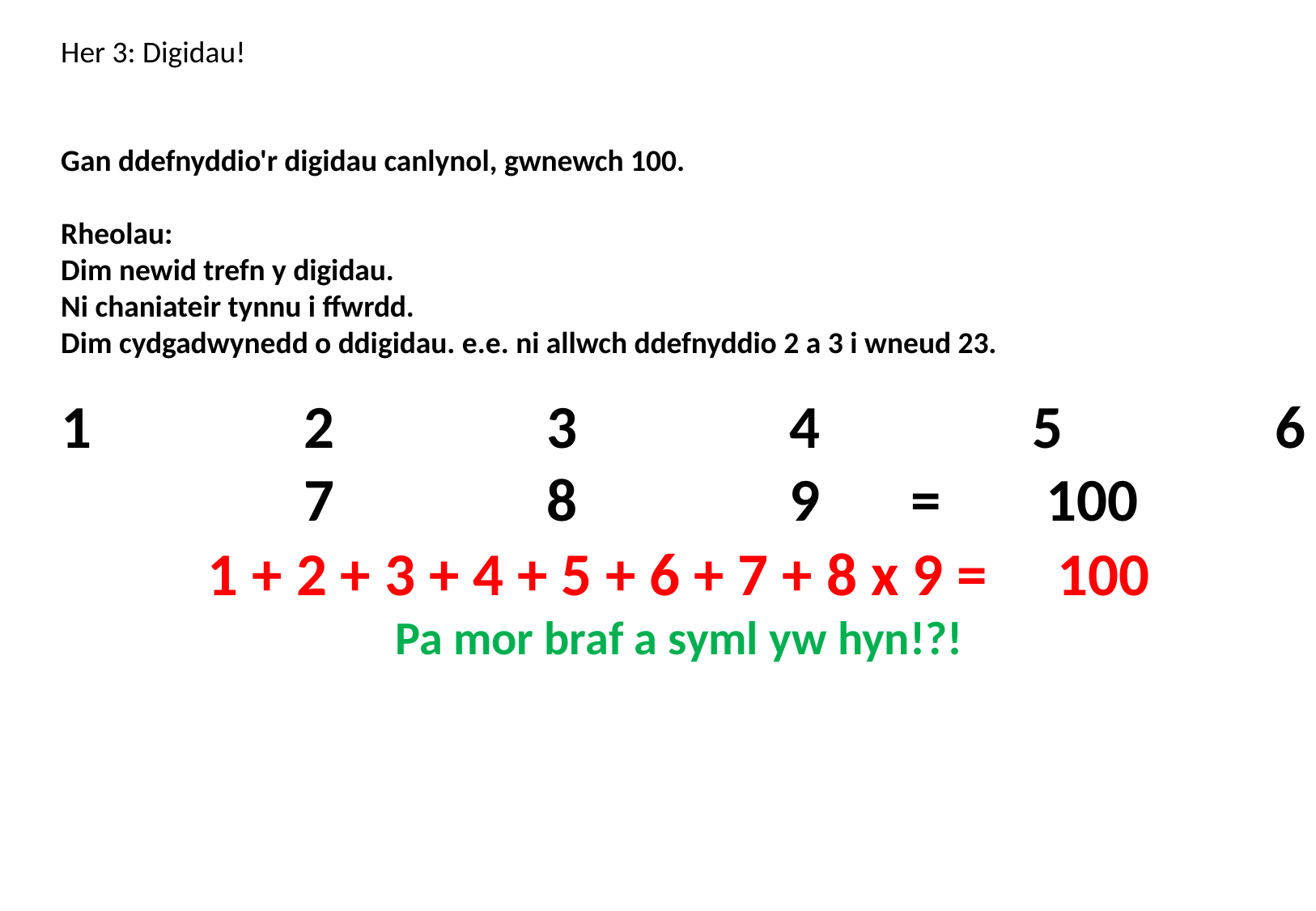

Her 3: Digidau!

Gan ddefnyddio'r digidau canlynol, gwnewch 100.

Rheolau:
Dim newid trefn y digidau.
Ni chaniateir tynnu i ffwrdd.
Dim cydgadwynedd o ddigidau. e.e. ni allwch ddefnyddio 2 a 3 i wneud 23.
1		2		3		4		5		6		7		8		9 	=	 100

1 + 2 + 3 + 4 + 5 + 6 + 7 + 8 x 9 =	100
Pa mor braf a syml yw hyn!?!